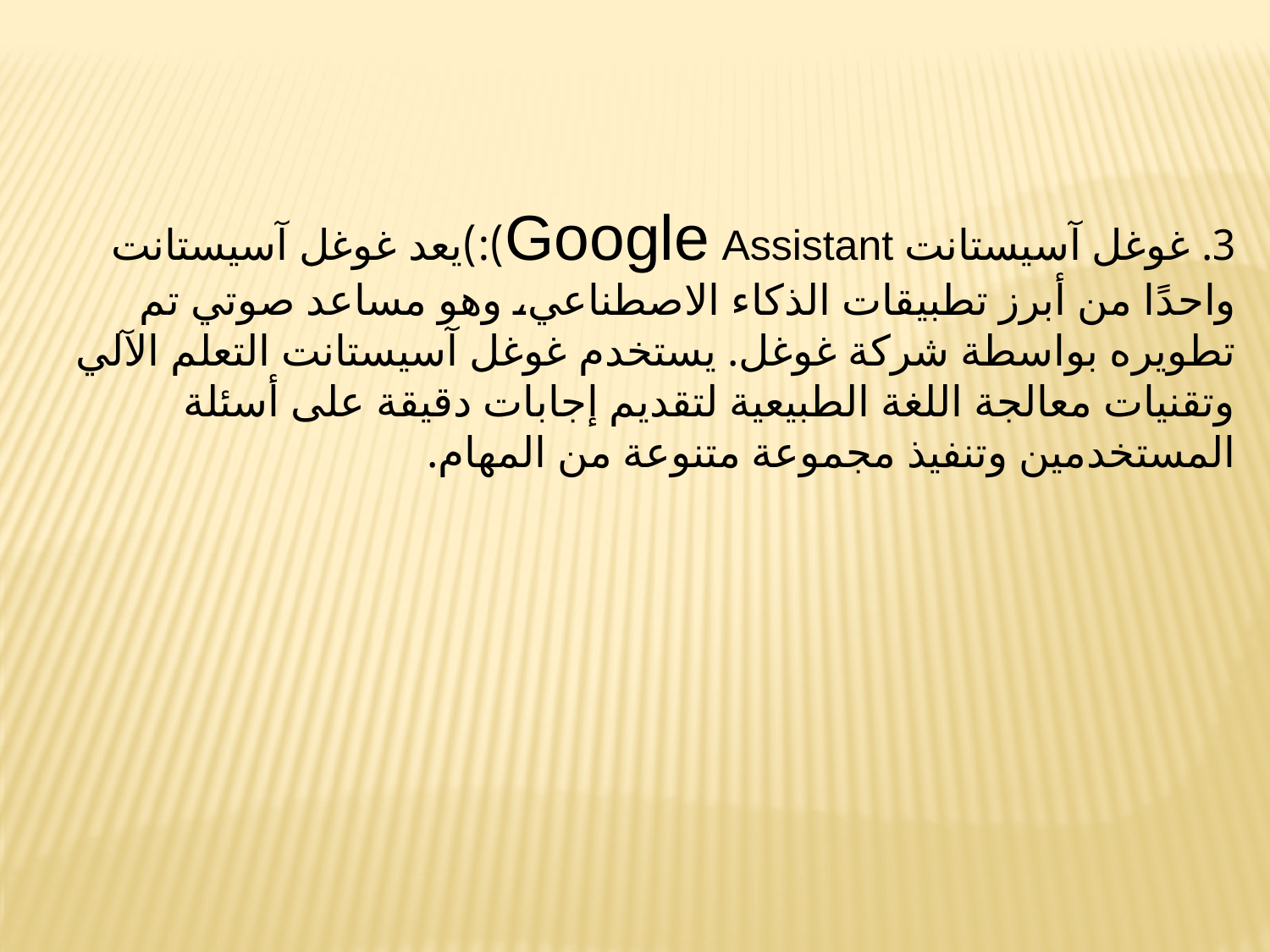

3. غوغل آسيستانت Google Assistant):)يعد غوغل آسيستانت واحدًا من أبرز تطبيقات الذكاء الاصطناعي، وهو مساعد صوتي تم تطويره بواسطة شركة غوغل. يستخدم غوغل آسيستانت التعلم الآلي وتقنيات معالجة اللغة الطبيعية لتقديم إجابات دقيقة على أسئلة المستخدمين وتنفيذ مجموعة متنوعة من المهام.